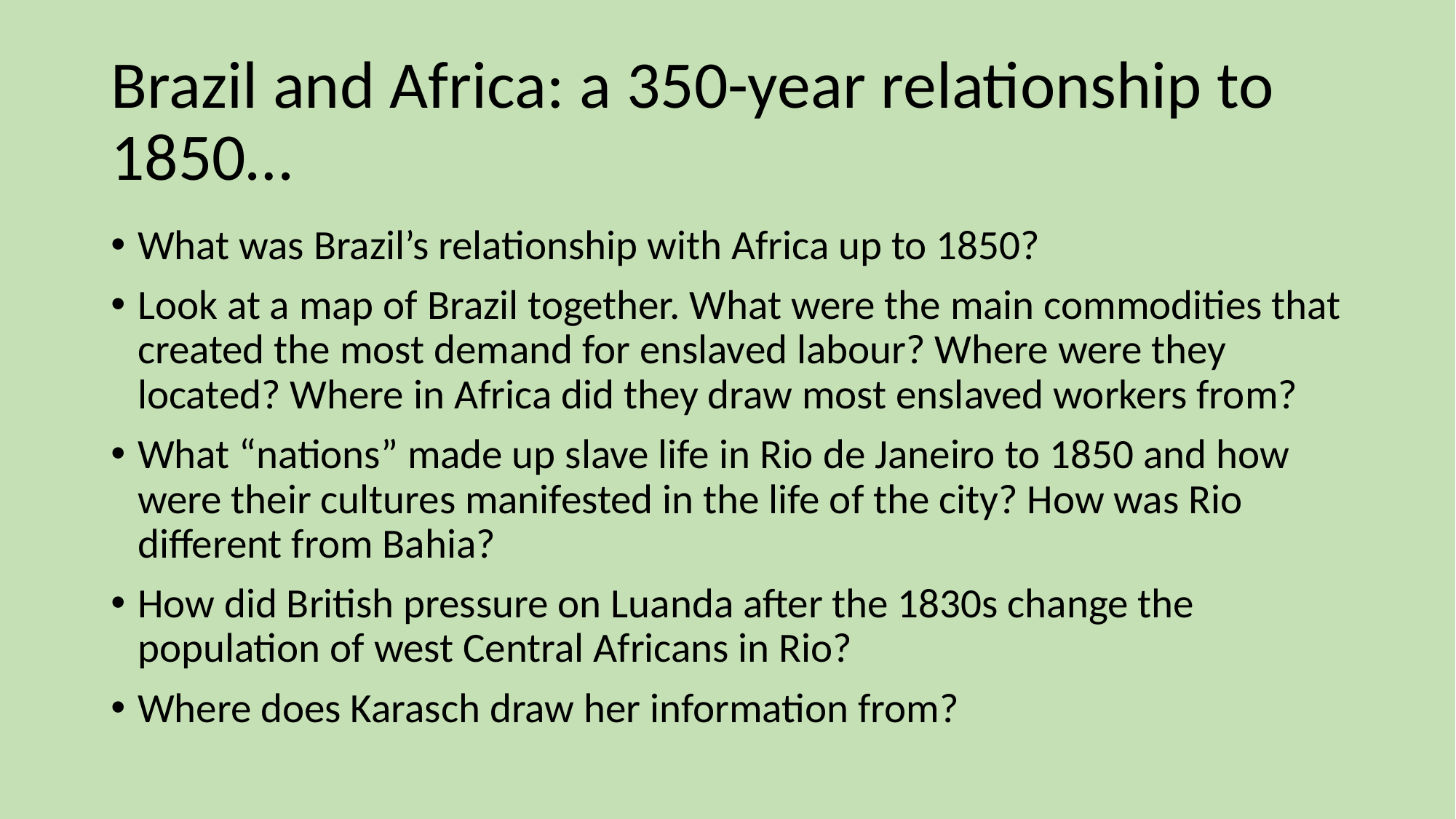

# Brazil and Africa: a 350-year relationship to 1850…
What was Brazil’s relationship with Africa up to 1850?
Look at a map of Brazil together. What were the main commodities that created the most demand for enslaved labour? Where were they located? Where in Africa did they draw most enslaved workers from?
What “nations” made up slave life in Rio de Janeiro to 1850 and how were their cultures manifested in the life of the city? How was Rio different from Bahia?
How did British pressure on Luanda after the 1830s change the population of west Central Africans in Rio?
Where does Karasch draw her information from?